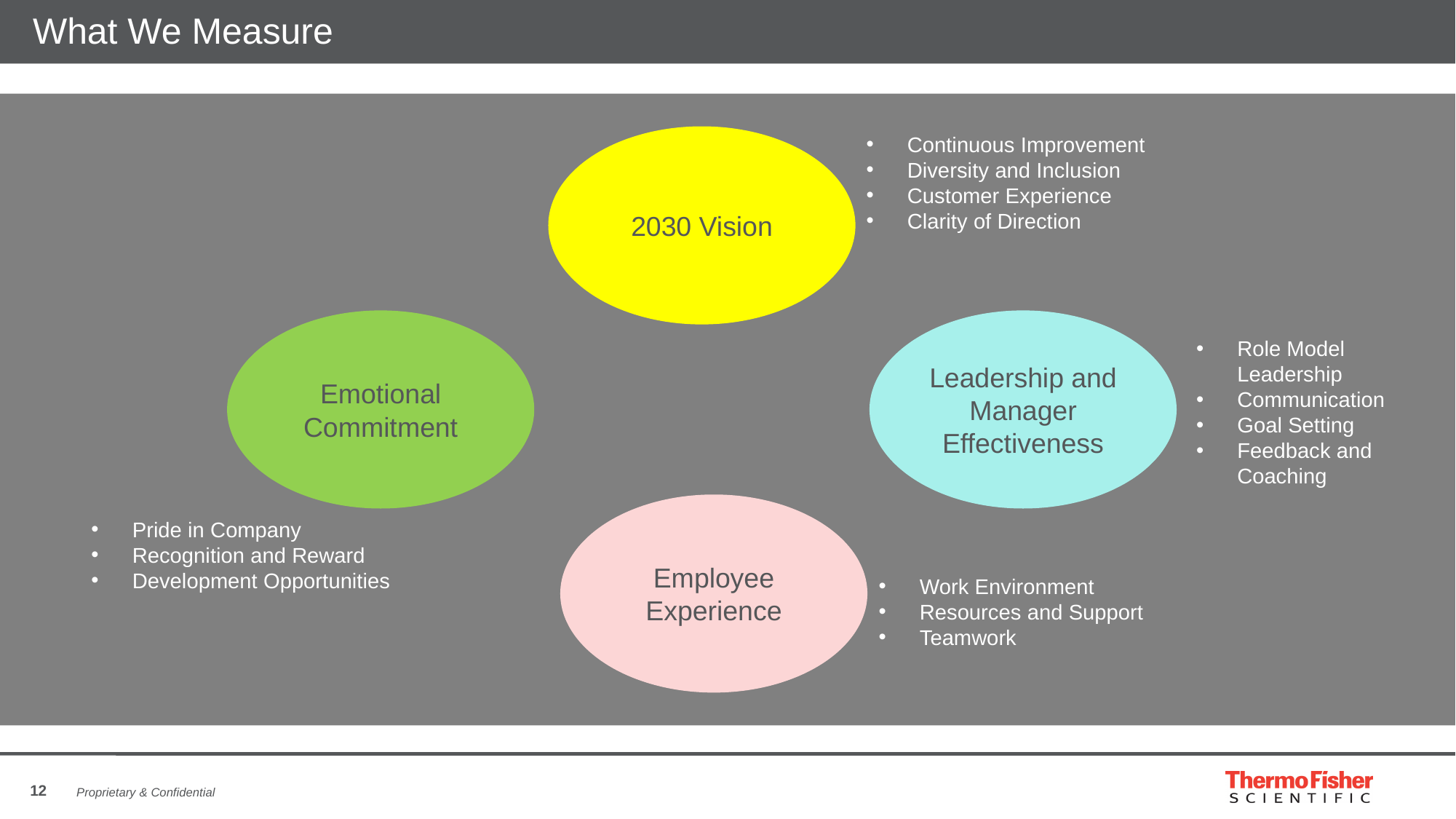

# What We Measure

Continuous Improvement
Diversity and Inclusion
Customer Experience
Clarity of Direction
2030 Vision
Leadership and Manager Effectiveness
Emotional Commitment
Role Model Leadership
Communication
Goal Setting
Feedback and Coaching
Employee Experience
Pride in Company
Recognition and Reward
Development Opportunities

Work Environment
Resources and Support
Teamwork